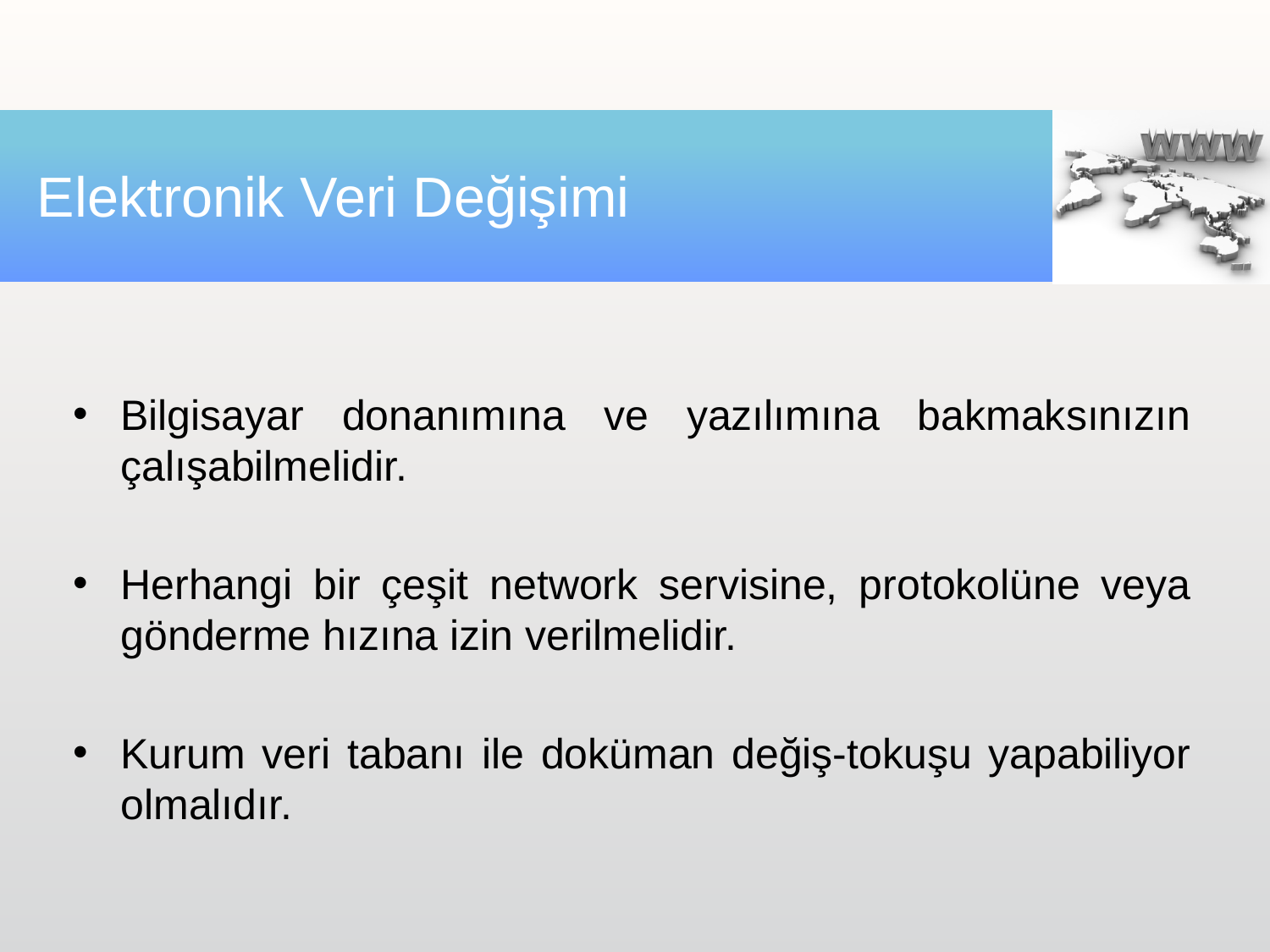

# Elektronik Veri Değişimi
Bilgisayar donanımına ve yazılımına bakmaksınızın çalışabilmelidir.

Herhangi bir çeşit network servisine, protokolüne veya gönderme hızına izin verilmelidir.

Kurum veri tabanı ile doküman değiş-tokuşu yapabiliyor olmalıdır.